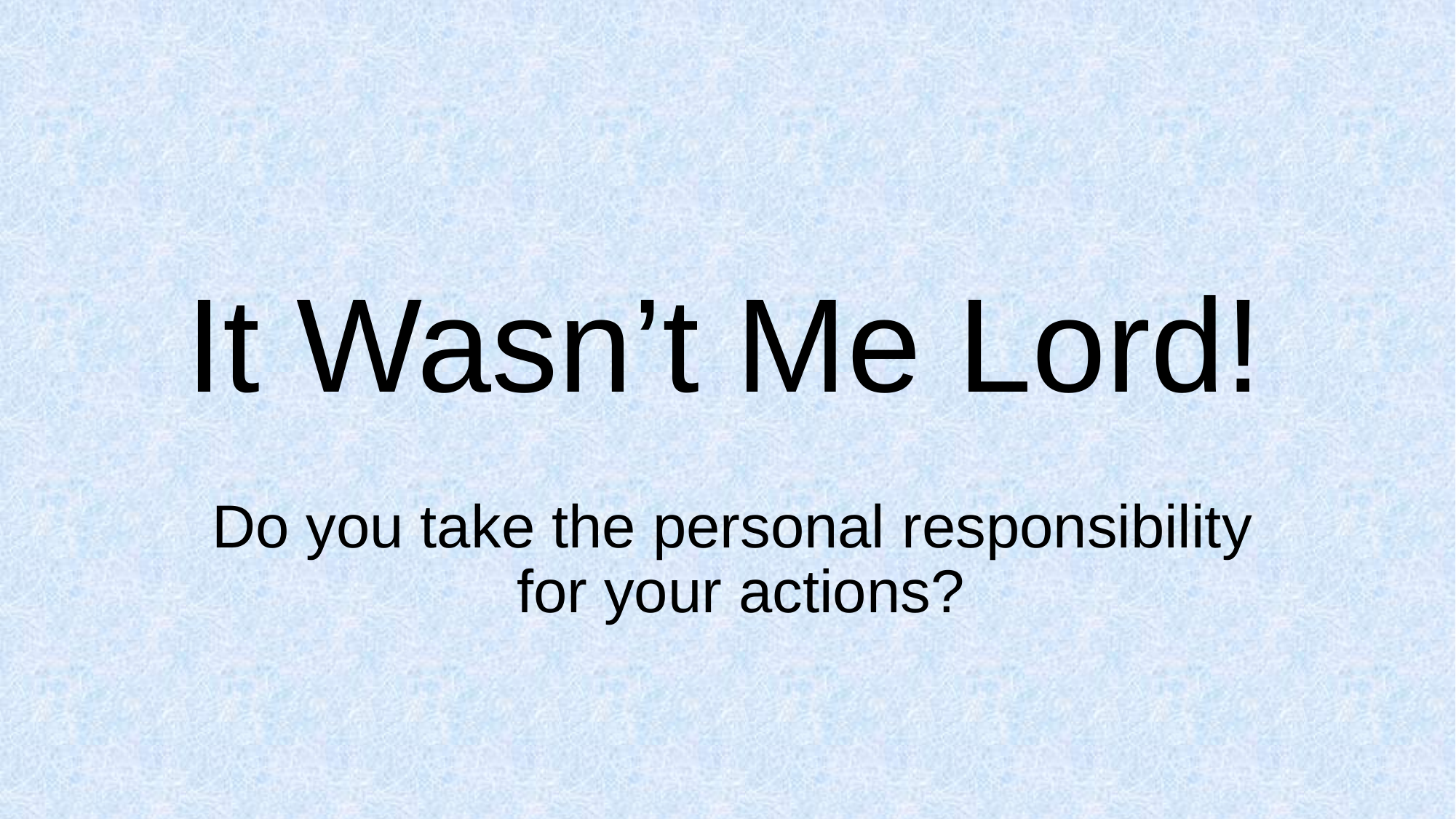

# It Wasn’t Me Lord!
Do you take the personal responsibility
for your actions?